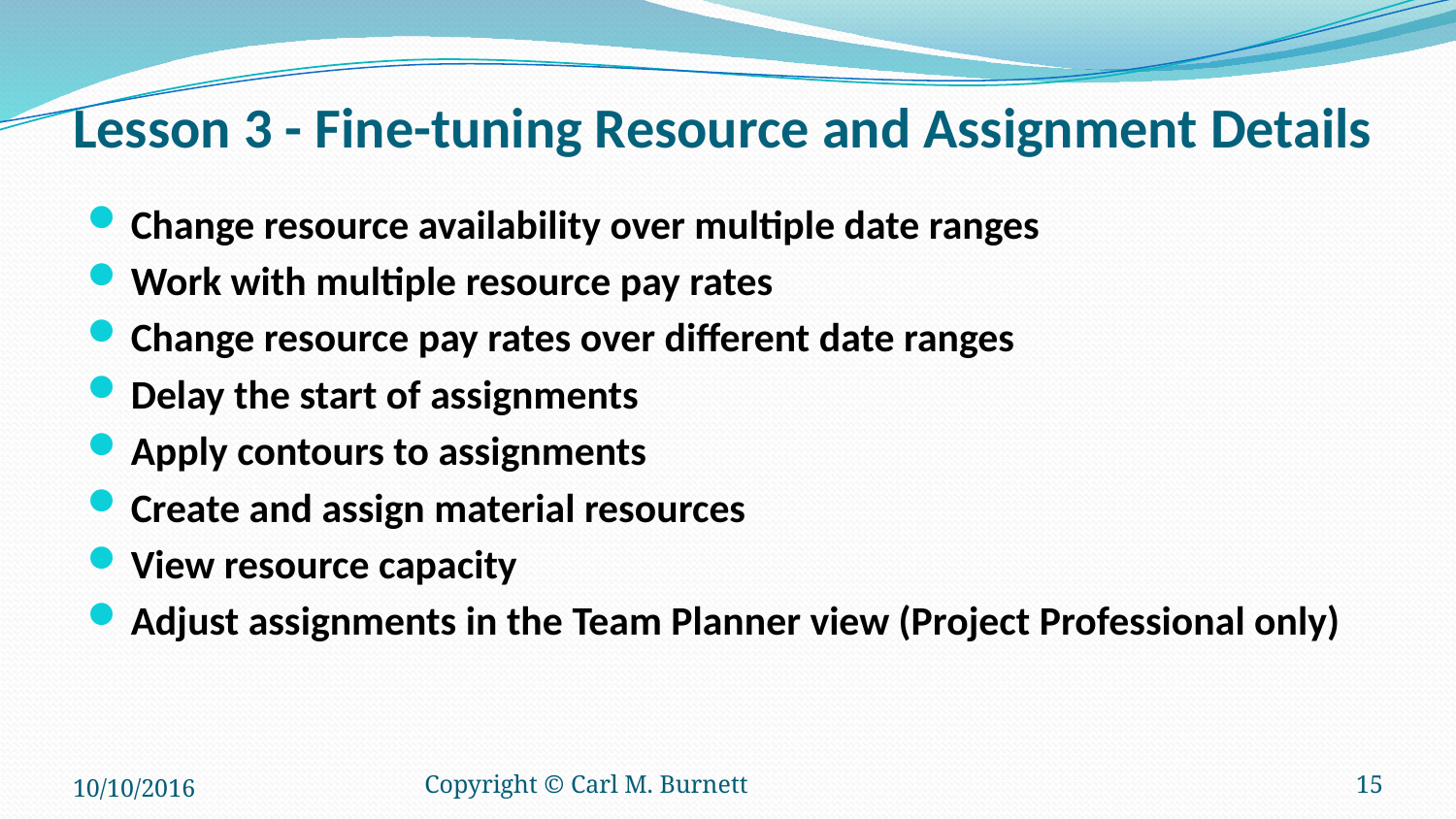

# Lesson 3 - Fine-tuning Resource and Assignment Details
Change resource availability over multiple date ranges
Work with multiple resource pay rates
Change resource pay rates over different date ranges
Delay the start of assignments
Apply contours to assignments
Create and assign material resources
View resource capacity
Adjust assignments in the Team Planner view (Project Professional only)
10/10/2016
Copyright © Carl M. Burnett
15